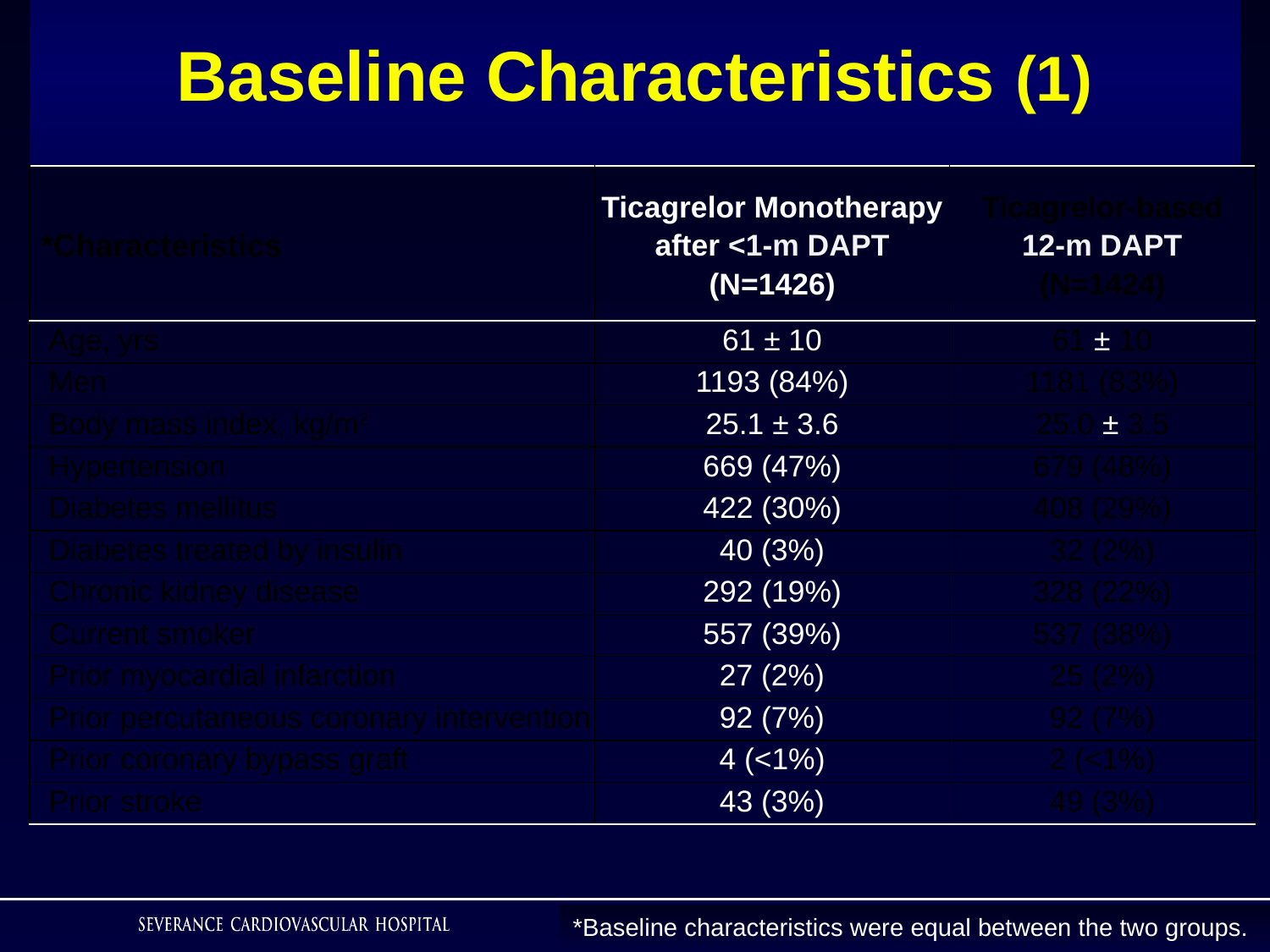

# Baseline Characteristics (1)
| \*Characteristics | Ticagrelor Monotherapy after <1-m DAPT (N=1426) | Ticagrelor-based 12-m DAPT (N=1424) |
| --- | --- | --- |
| Age, yrs | 61 ± 10 | 61 ± 10 |
| Men | 1193 (84%) | 1181 (83%) |
| Body mass index, kg/m2 | 25.1 ± 3.6 | 25.0 ± 3.5 |
| Hypertension | 669 (47%) | 679 (48%) |
| Diabetes mellitus | 422 (30%) | 408 (29%) |
| Diabetes treated by insulin | 40 (3%) | 32 (2%) |
| Chronic kidney disease | 292 (19%) | 328 (22%) |
| Current smoker | 557 (39%) | 537 (38%) |
| Prior myocardial infarction | 27 (2%) | 25 (2%) |
| Prior percutaneous coronary intervention | 92 (7%) | 92 (7%) |
| Prior coronary bypass graft | 4 (<1%) | 2 (<1%) |
| Prior stroke | 43 (3%) | 49 (3%) |
*Baseline characteristics were equal between the two groups.